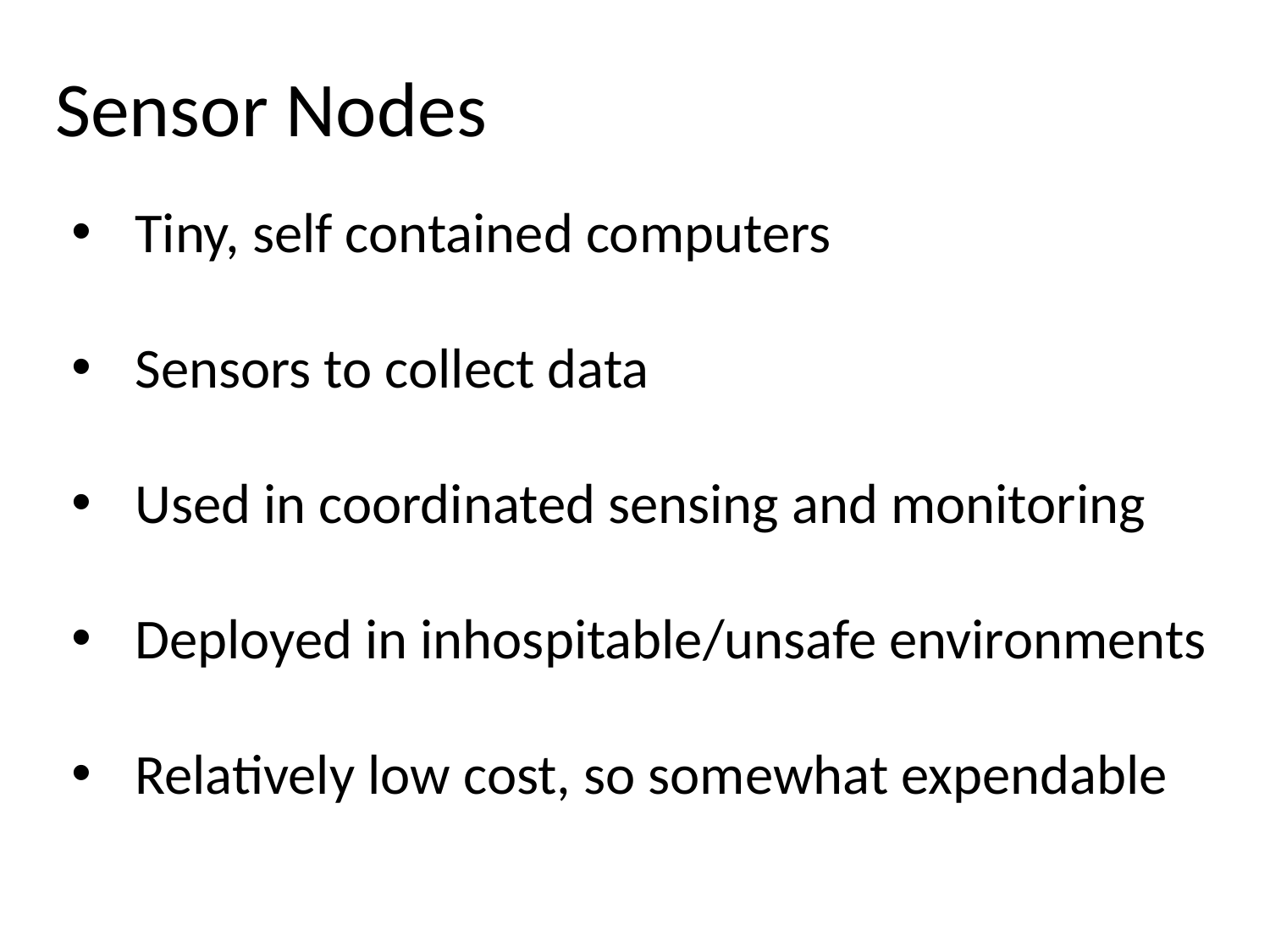

# Sensor Nodes
Tiny, self contained computers

Sensors to collect data

Used in coordinated sensing and monitoring

Deployed in inhospitable/unsafe environments

Relatively low cost, so somewhat expendable